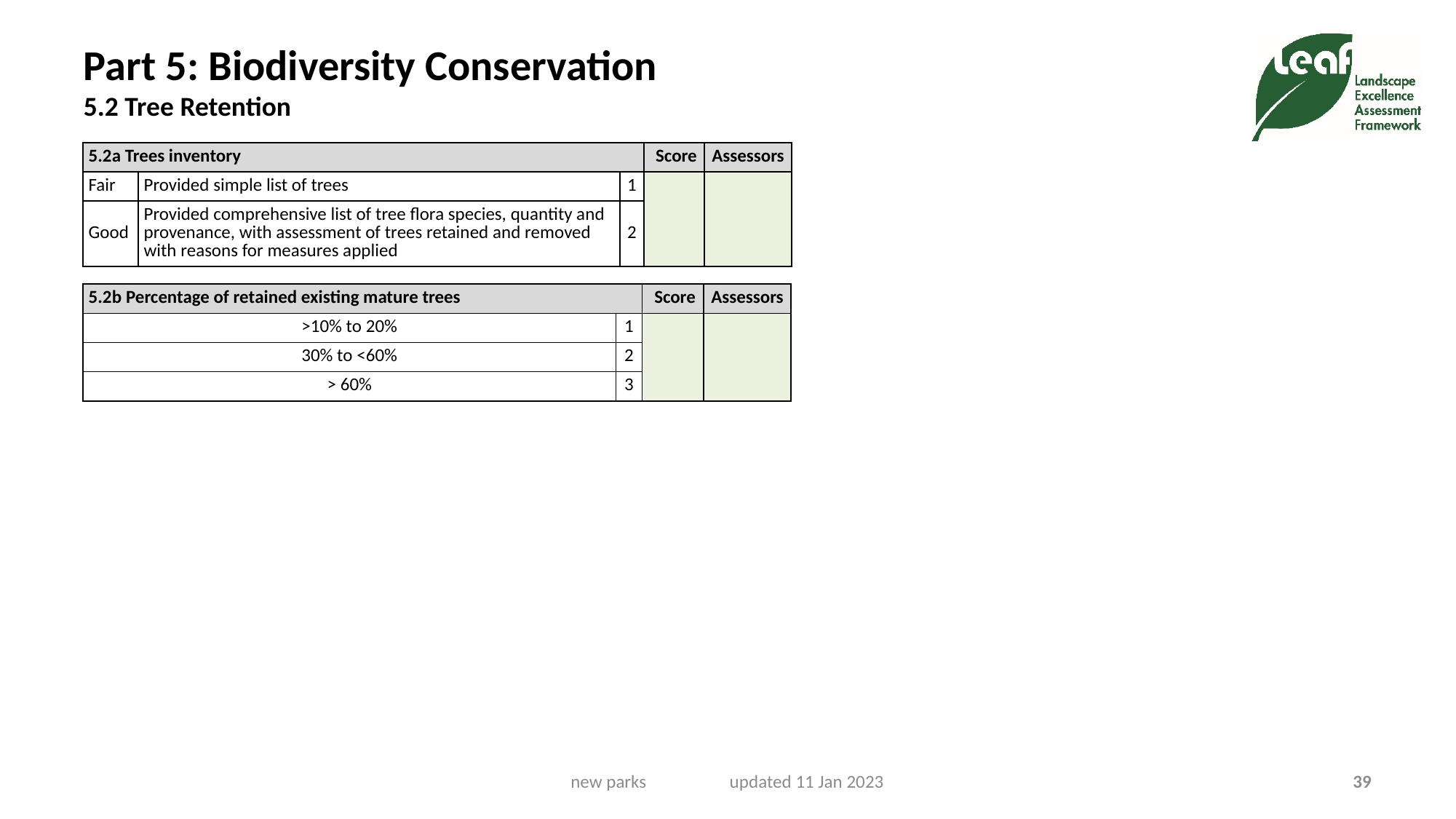

# Part 5: Biodiversity Conservation 5.2 Tree Retention
| 5.2a Trees inventory |  |  | Score | Assessors |
| --- | --- | --- | --- | --- |
| Fair | Provided simple list of trees | 1 |  |  |
| Good | Provided comprehensive list of tree flora species, quantity and provenance, with assessment of trees retained and removed with reasons for measures applied | 2 |  |  |
| 5.2b Percentage of retained existing mature trees |  | Score | Assessors |
| --- | --- | --- | --- |
| >10% to 20% | 1 |  |  |
| 30% to <60% | 2 |  |  |
| > 60% | 3 |  |  |

new parks                    updated 11 Jan 2023
39